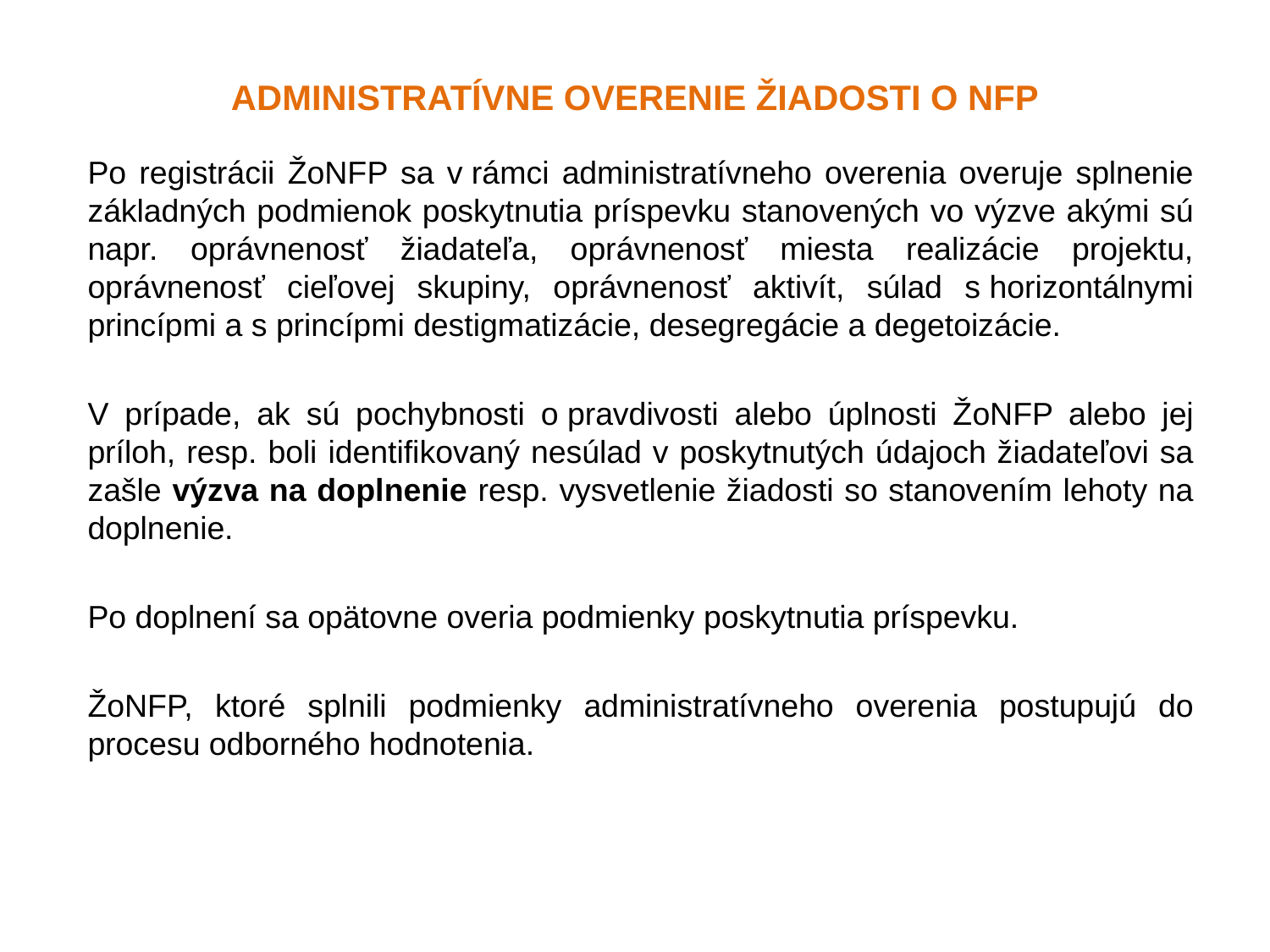

# Administratívne overenie Žiadosti o NFP
Po registrácii ŽoNFP sa v rámci administratívneho overenia overuje splnenie základných podmienok poskytnutia príspevku stanovených vo výzve akými sú napr. oprávnenosť žiadateľa, oprávnenosť miesta realizácie projektu, oprávnenosť cieľovej skupiny, oprávnenosť aktivít, súlad s horizontálnymi princípmi a s princípmi destigmatizácie, desegregácie a degetoizácie.

V prípade, ak sú pochybnosti o pravdivosti alebo úplnosti ŽoNFP alebo jej príloh, resp. boli identifikovaný nesúlad v poskytnutých údajoch žiadateľovi sa zašle výzva na doplnenie resp. vysvetlenie žiadosti so stanovením lehoty na doplnenie.

Po doplnení sa opätovne overia podmienky poskytnutia príspevku.

ŽoNFP, ktoré splnili podmienky administratívneho overenia postupujú do procesu odborného hodnotenia.